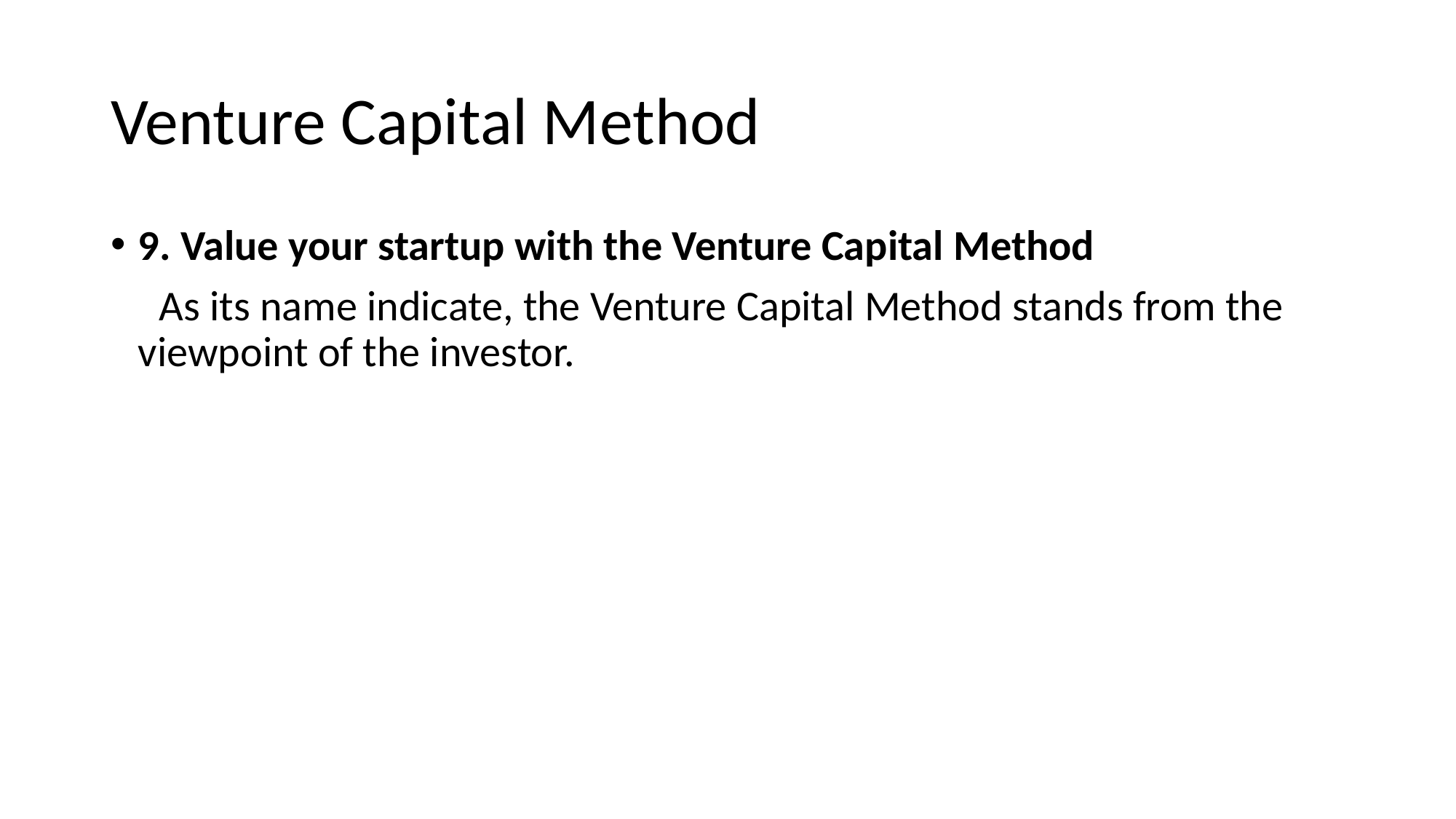

# Venture Capital Method
9. Value your startup with the Venture Capital Method
     As its name indicate, the Venture Capital Method stands from the viewpoint of the investor.